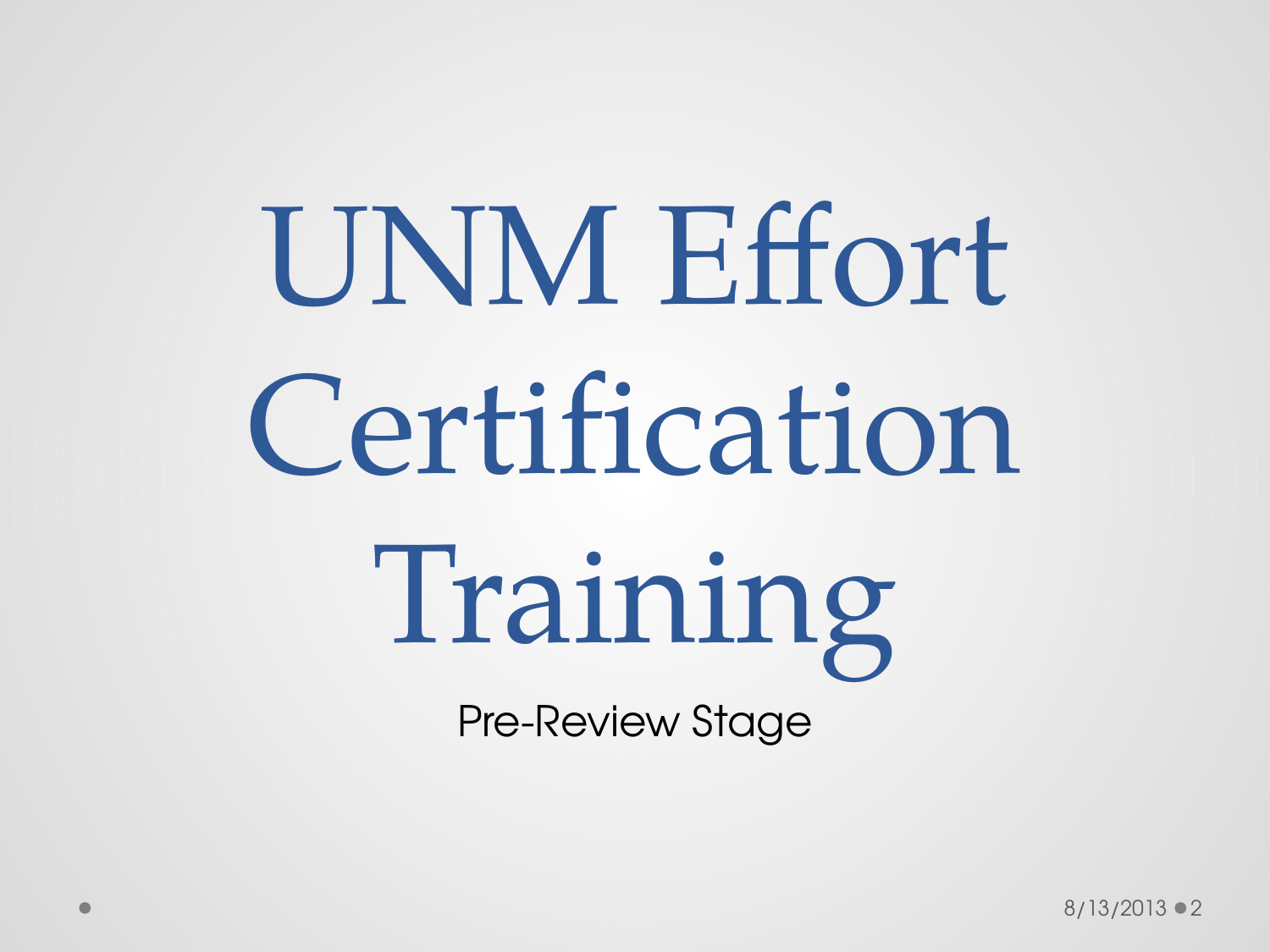

# UNM Effort Certification Training
Pre-Review Stage
8/13/2013
2